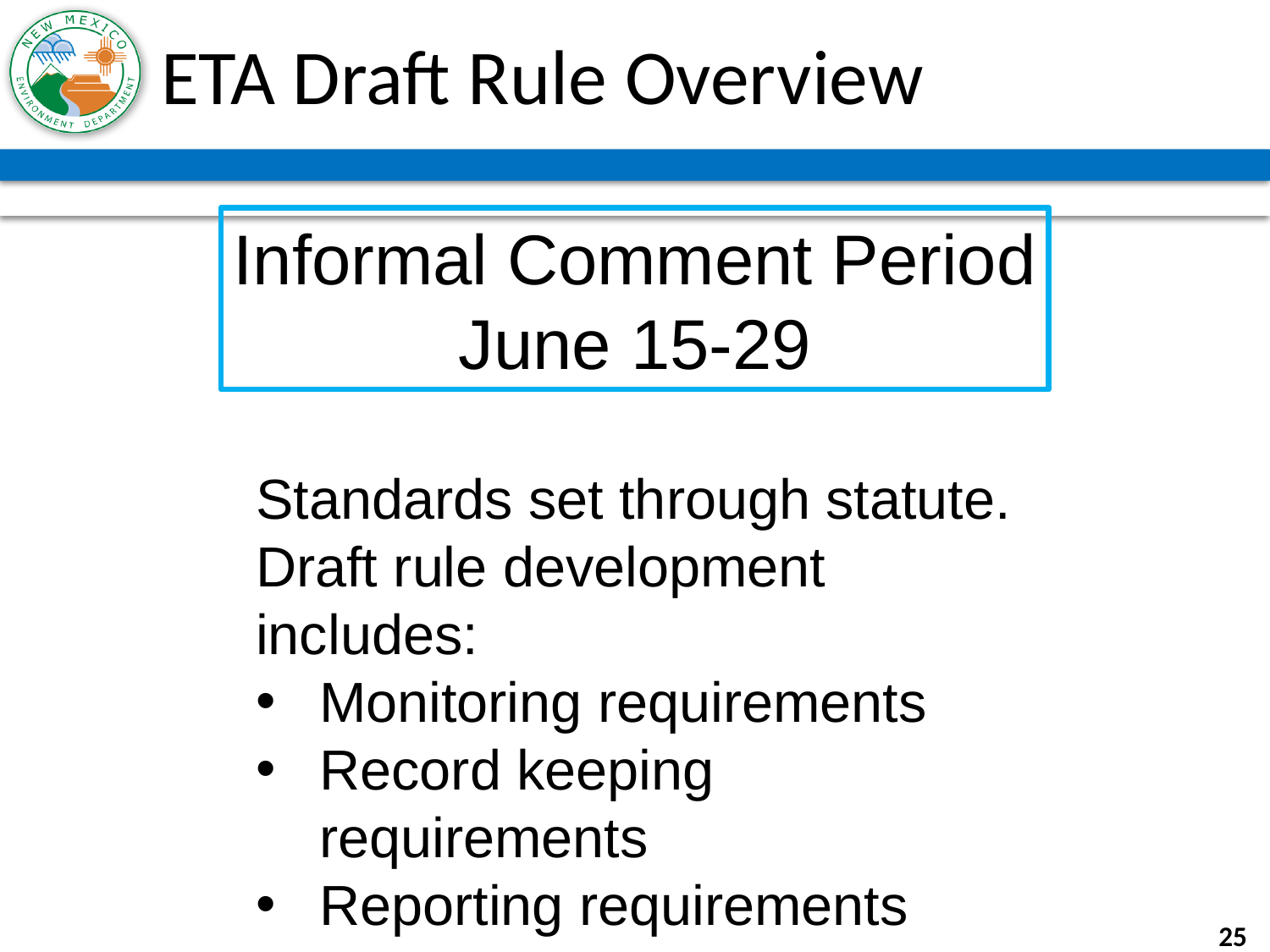

# ETA Draft Rule Overview
Informal Comment Period
June 15-29
Standards set through statute.
Draft rule development includes:
Monitoring requirements
Record keeping requirements
Reporting requirements
25